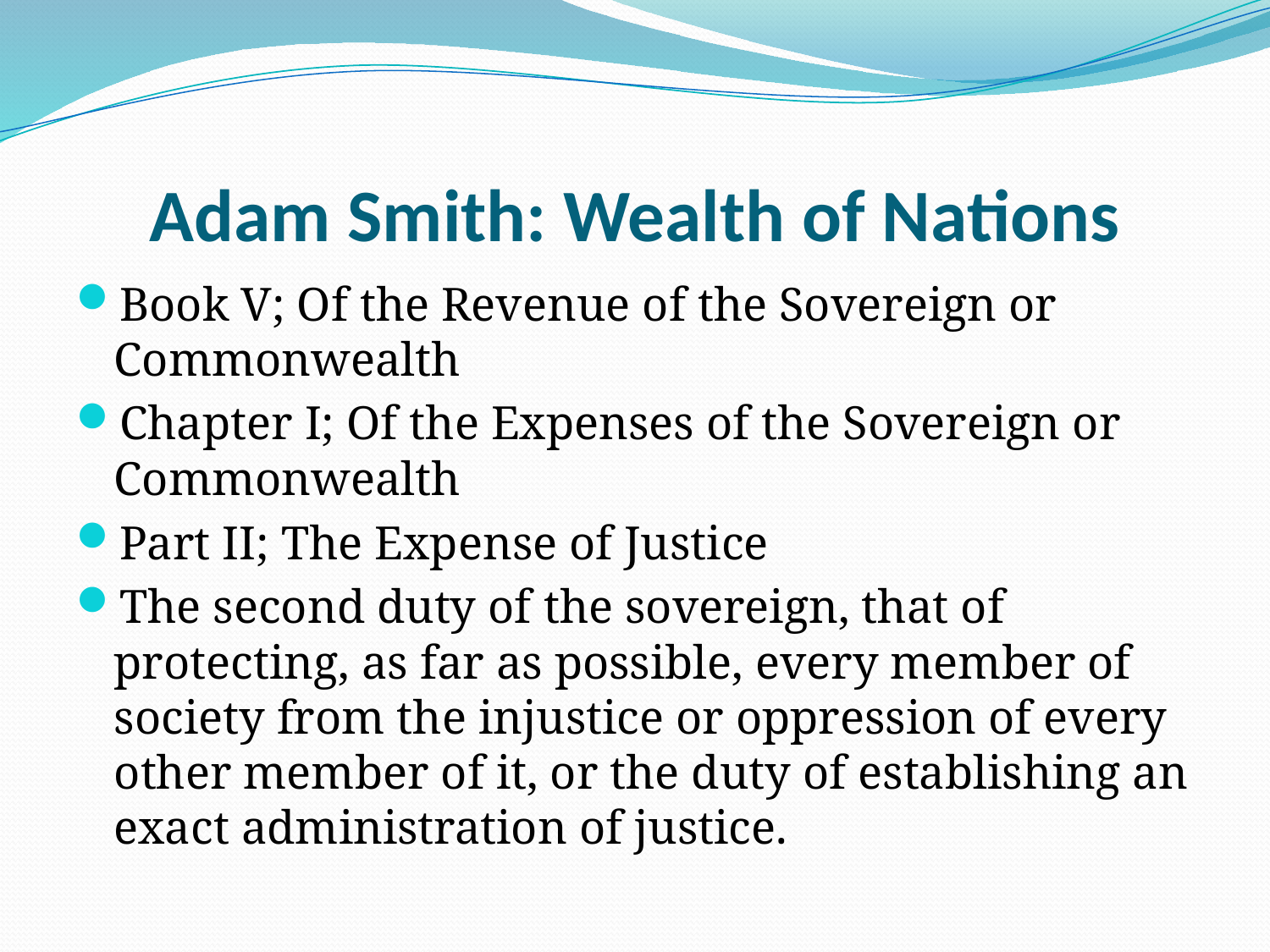

# Adam Smith: Wealth of Nations
Book V; Of the Revenue of the Sovereign or Commonwealth
Chapter I; Of the Expenses of the Sovereign or Commonwealth
Part II; The Expense of Justice
The second duty of the sovereign, that of protecting, as far as possible, every member of society from the injustice or oppression of every other member of it, or the duty of establishing an exact administration of justice.